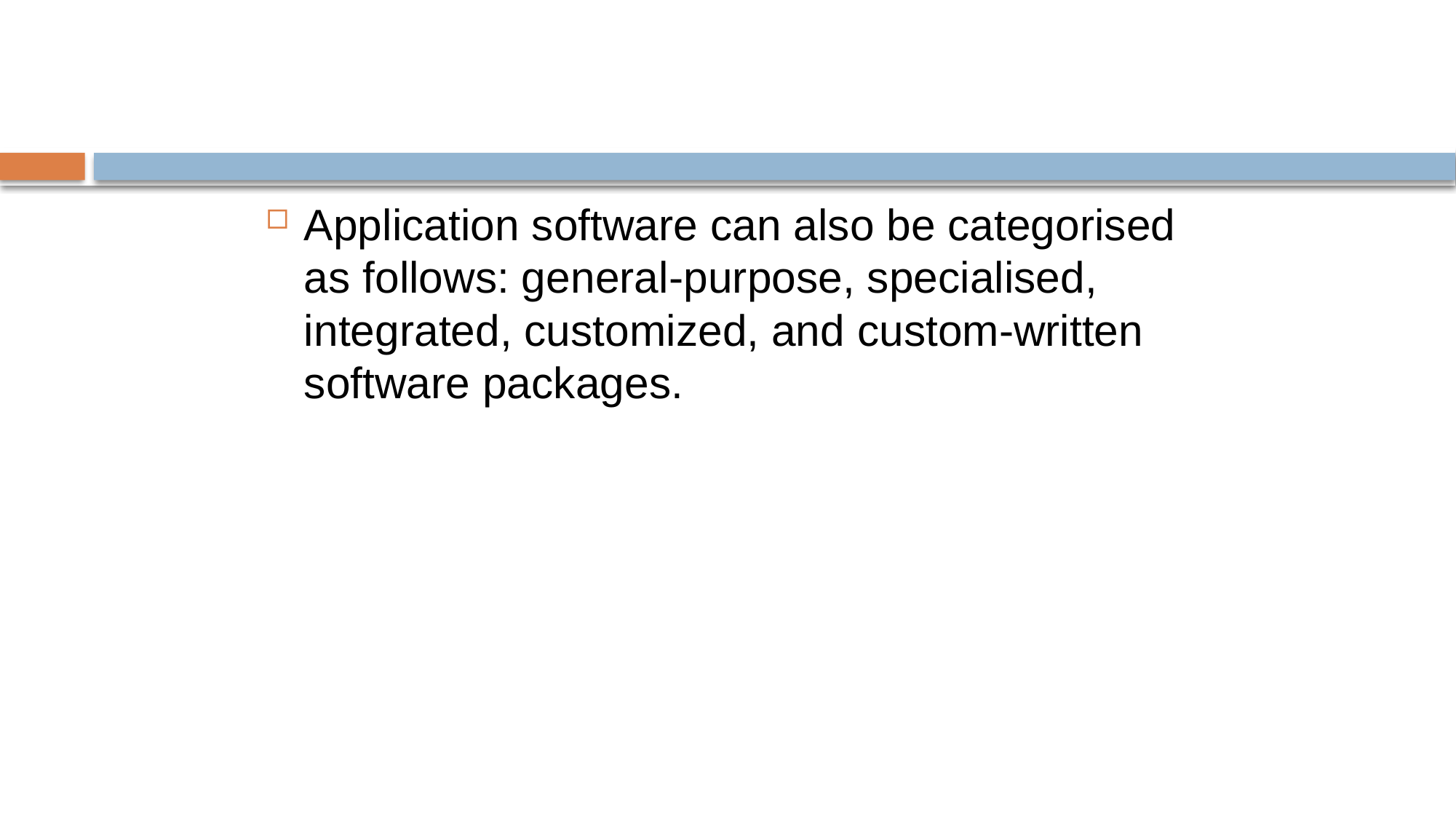

#
Application software can also be categorised as follows: general-purpose, specialised, integrated, customized, and custom-written software packages.